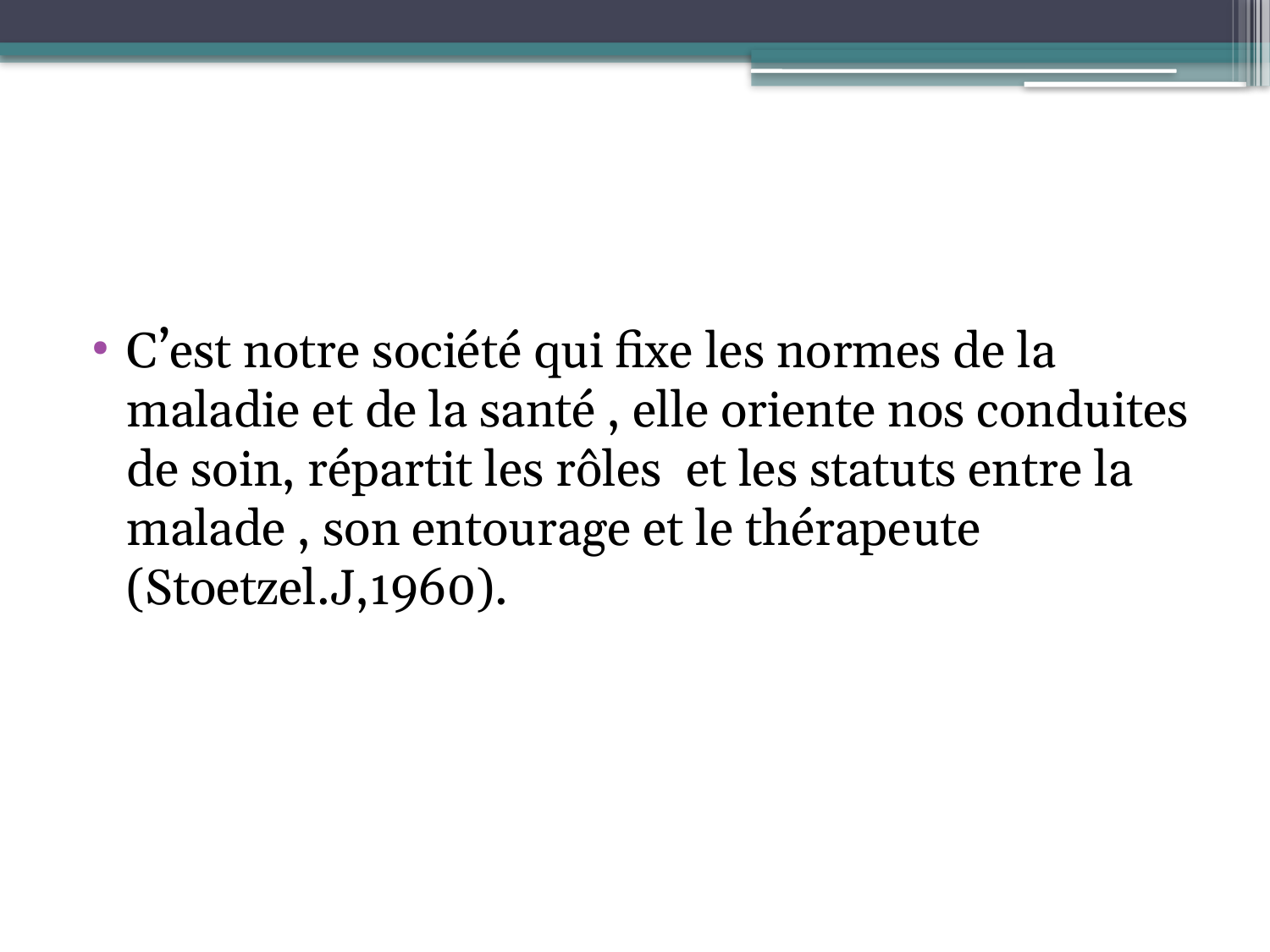

#
C’est notre société qui fixe les normes de la maladie et de la santé , elle oriente nos conduites de soin, répartit les rôles  et les statuts entre la malade , son entourage et le thérapeute (Stoetzel.J,1960).